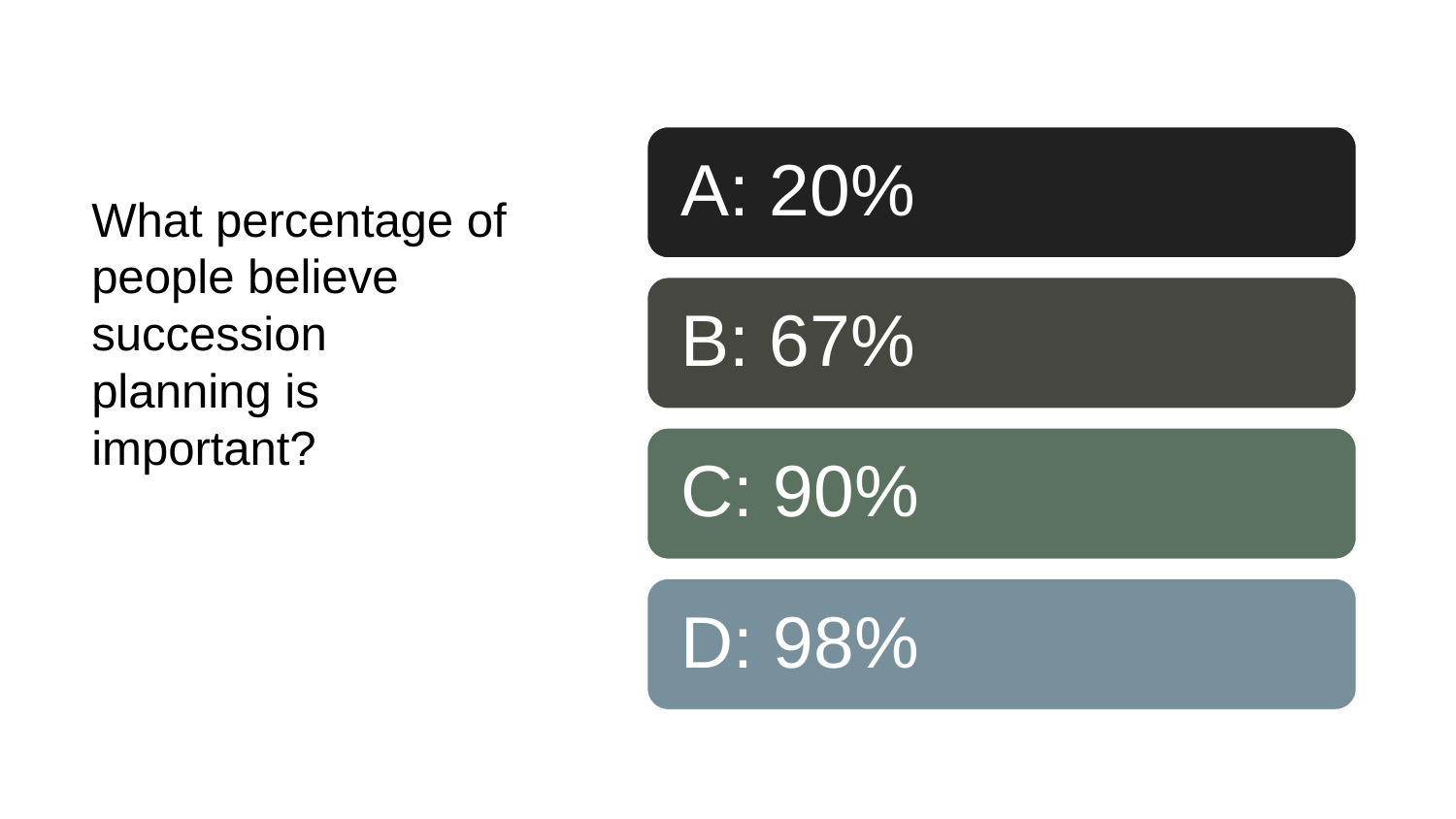

A: 20%
B: 67%
C: 90%
D: 98%
# What percentage of people believe succession planning is important?